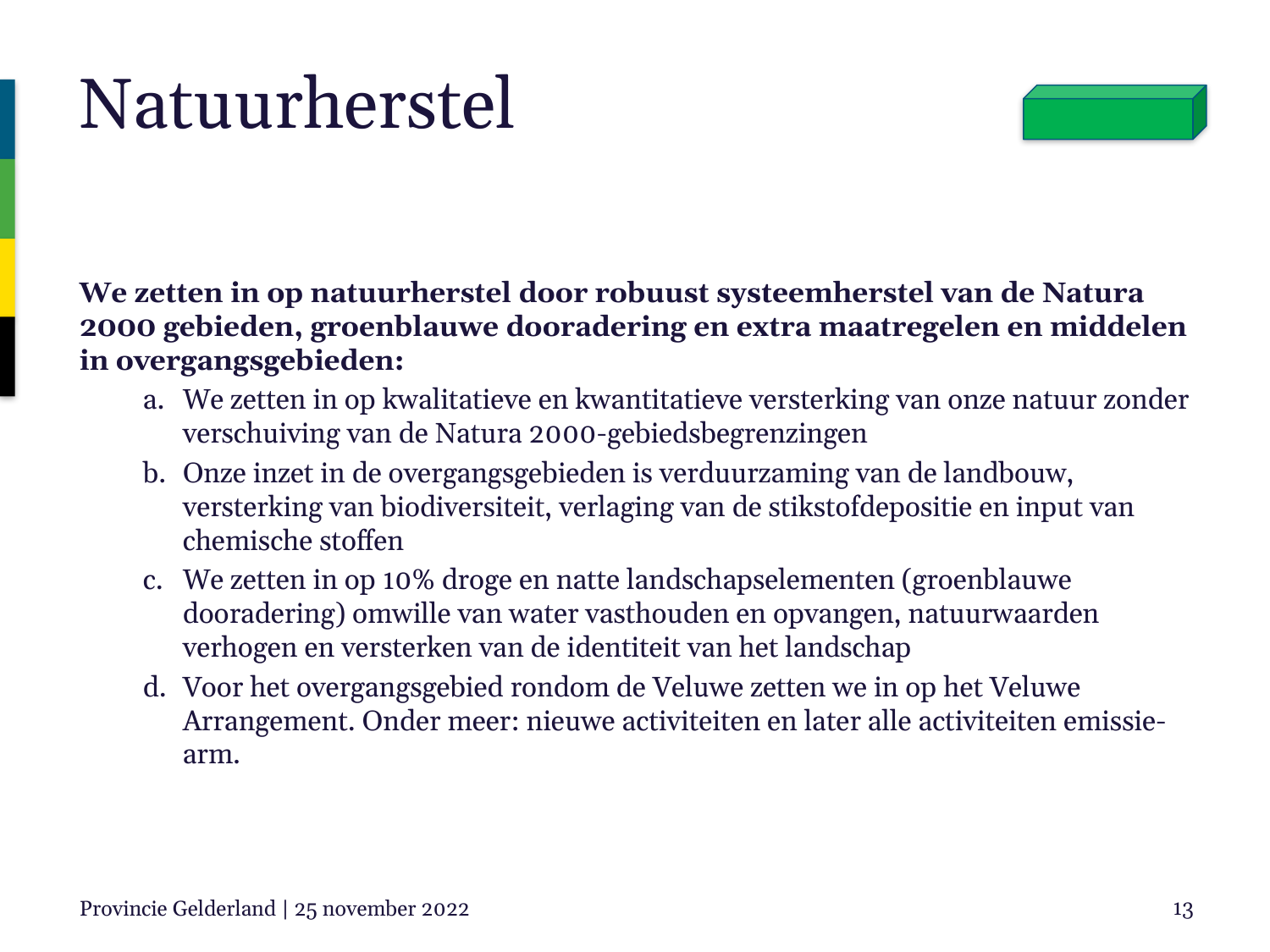

# Natuurherstel

We zetten in op natuurherstel door robuust systeemherstel van de Natura 2000 gebieden, groenblauwe dooradering en extra maatregelen en middelen in overgangsgebieden:
We zetten in op kwalitatieve en kwantitatieve versterking van onze natuur zonder verschuiving van de Natura 2000-gebiedsbegrenzingen
Onze inzet in de overgangsgebieden is verduurzaming van de landbouw, versterking van biodiversiteit, verlaging van de stikstofdepositie en input van chemische stoffen
We zetten in op 10% droge en natte landschapselementen (groenblauwe dooradering) omwille van water vasthouden en opvangen, natuurwaarden verhogen en versterken van de identiteit van het landschap
Voor het overgangsgebied rondom de Veluwe zetten we in op het Veluwe Arrangement. Onder meer: nieuwe activiteiten en later alle activiteiten emissie-arm.
Provincie Gelderland | 25 november 2022
13